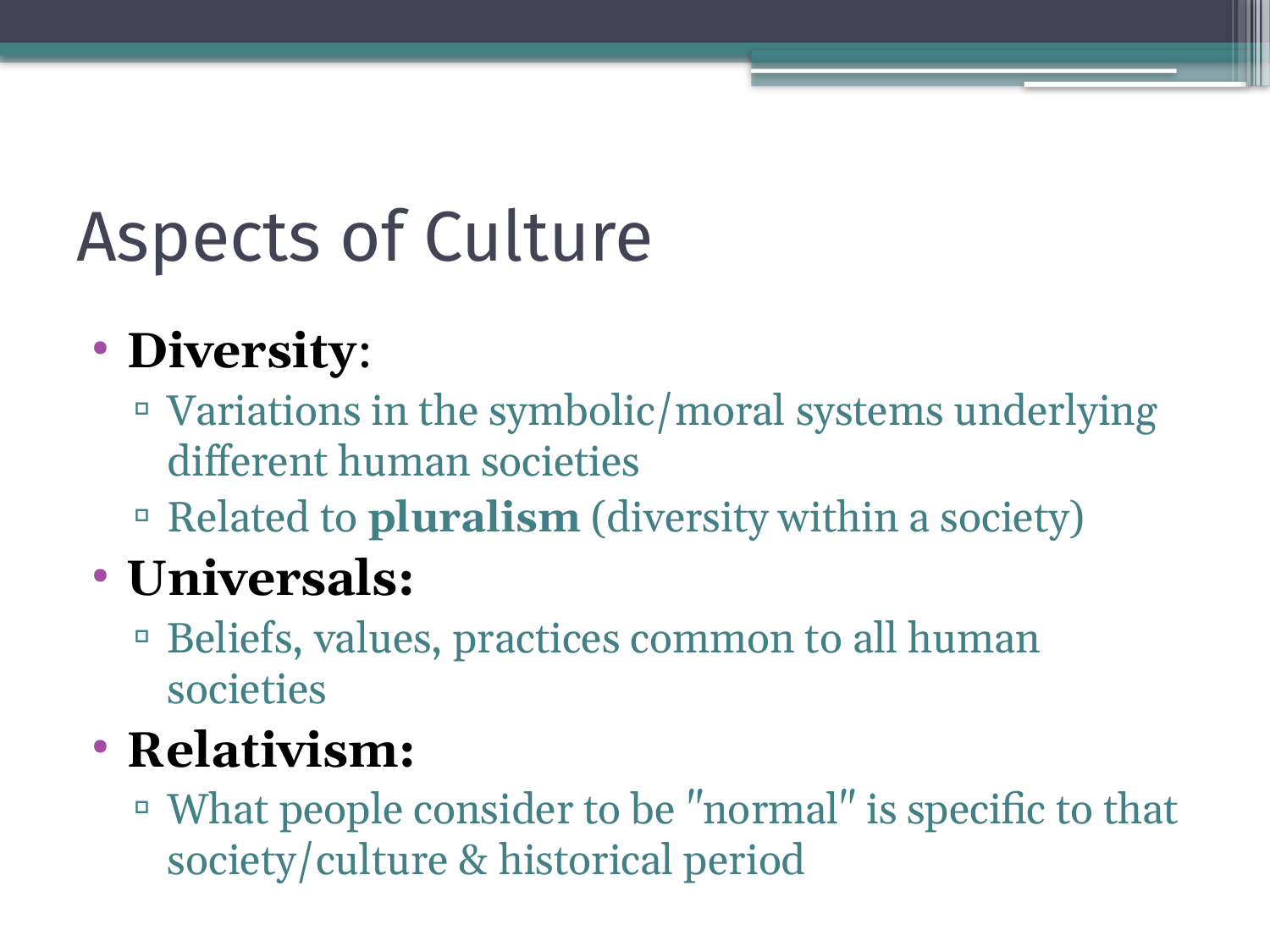

# Aspects of Culture
Diversity:
Variations in the symbolic/moral systems underlying different human societies
Related to pluralism (diversity within a society)
Universals:
Beliefs, values, practices common to all human societies
Relativism:
What people consider to be "normal" is specific to that society/culture & historical period